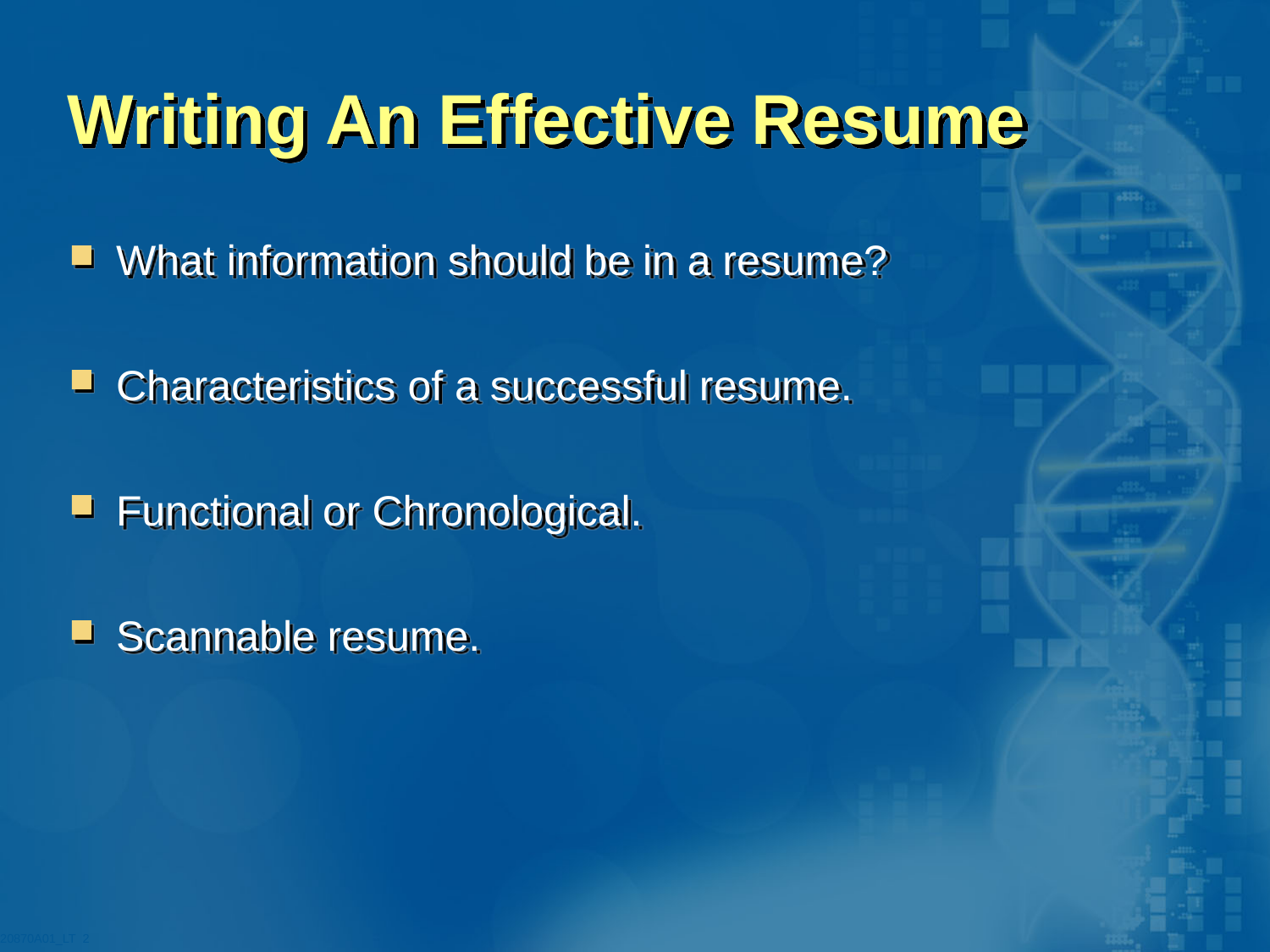

# Writing An Effective Resume
What information should be in a resume?

Characteristics of a successful resume.

Functional or Chronological.

Scannable resume.